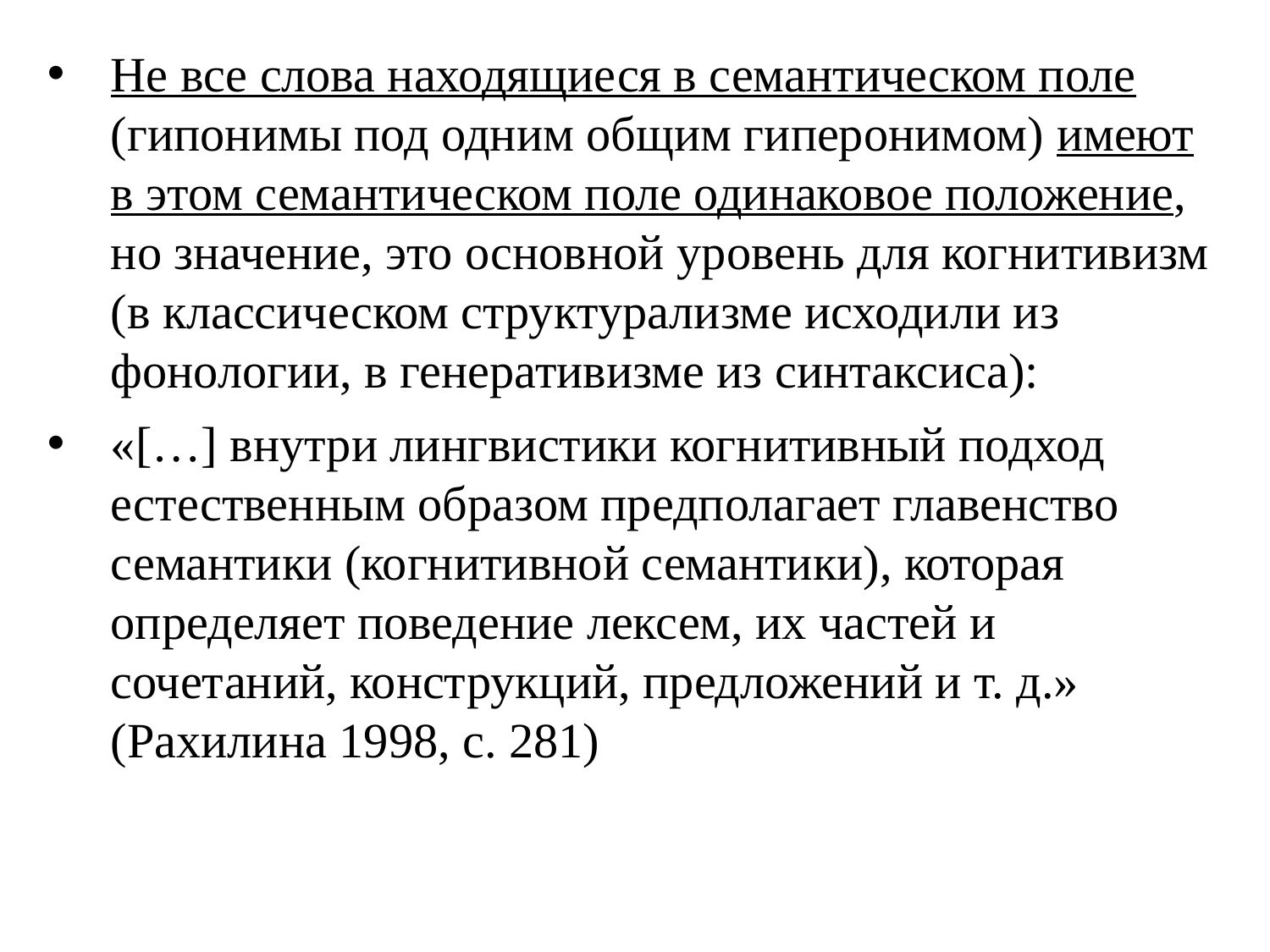

Не все слова находящиеся в семантическом поле (гипонимы под одним общим гиперонимом) имеют в этом семантическом поле одинаковое положение, но значение, это основной уровень для когнитивизм (в классическом структурализме исходили из фонологии, в генеративизме из синтаксиса):
«[…] внутри лингвистики когнитивный подход естественным образом предполагает главенство семантики (когнитивной семантики), которая определяет поведение лексем, их частей и сочетаний, конструкций, предложений и т. д.» (Рахилина 1998, с. 281)